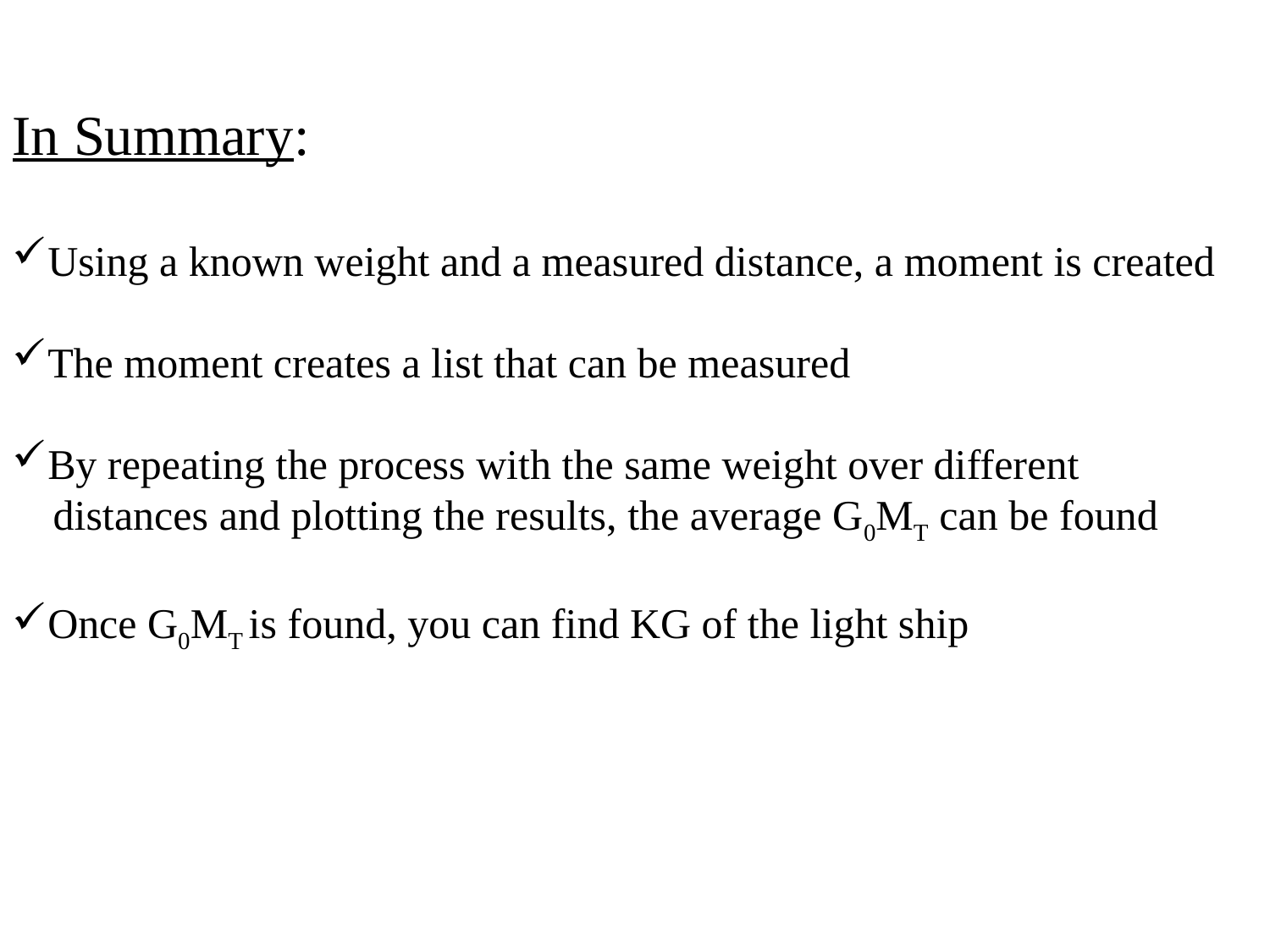

In Summary:

Using a known weight and a measured distance, a moment is created

The moment creates a list that can be measured

By repeating the process with the same weight over different                distances and plotting the results, the average G0MT can be found

Once G0MT is found, you can find KG of the light ship